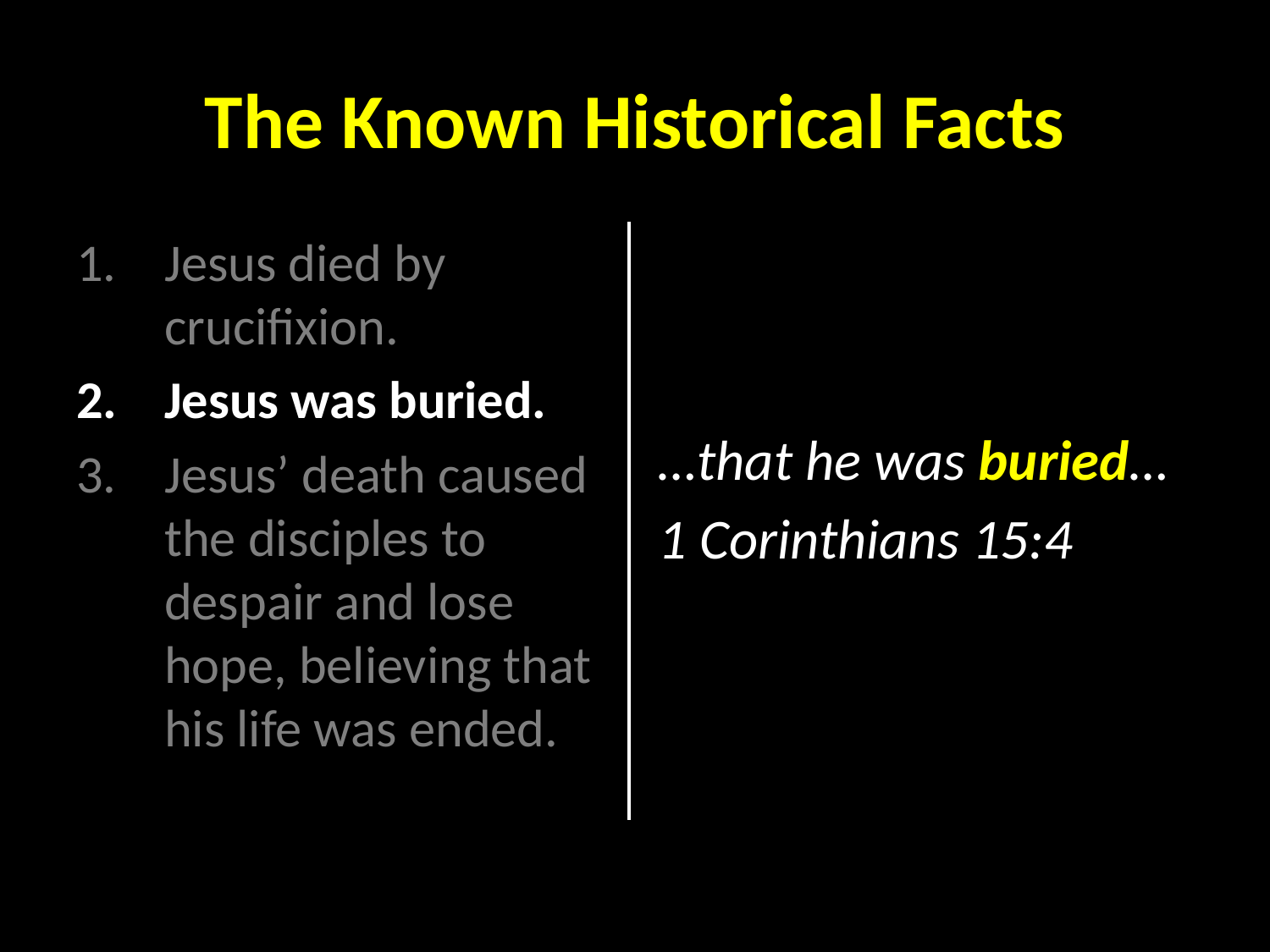

# The Known Historical Facts
Jesus died by crucifixion.
Jesus was buried.
Jesus’ death caused the disciples to despair and lose hope, believing that his life was ended.
…that he was buried…
1 Corinthians 15:4